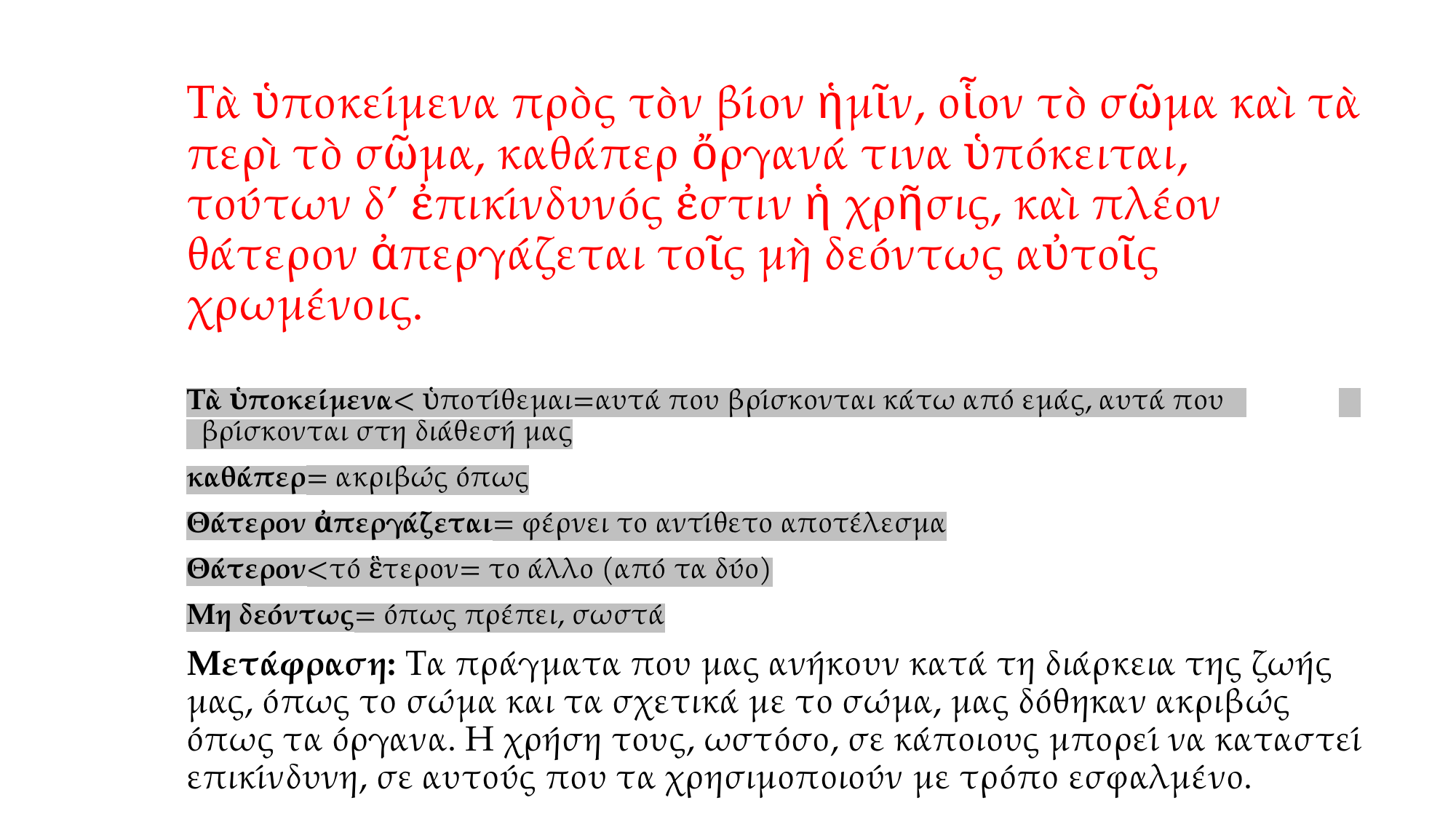

Τὰ ὑποκείμενα πρὸς τὸν βίον ἡμῖν, οἷον τὸ σῶμα καὶ τὰ περὶ τὸ σῶμα, καθάπερ ὄργανά τινα ὑπόκειται, τούτων δ’ ἐπικίνδυνός ἐστιν ἡ χρῆσις, καὶ πλέον θάτερον ἀπεργάζεται τοῖς μὴ δεόντως αὐτοῖς χρωμένοις.

Τὰ ὑποκείμενα< ὑποτίθεμαι=αυτά που βρίσκονται κάτω από εμάς, αυτά που   					      βρίσκονται στη διάθεσή μας
καθάπερ= ακριβώς όπως
Θάτερον ἀπεργάζεται= φέρνει το αντίθετο αποτέλεσμα
Θάτερον<τό ἓτερον= το άλλο (από τα δύο)
Μη δεόντως= όπως πρέπει, σωστά
Μετάφραση: Τα πράγματα που μας ανήκουν κατά τη διάρκεια της ζωής μας, όπως το σώμα και τα σχετικά με το σώμα, μας δόθηκαν ακριβώς όπως τα όργανα. Η χρήση τους, ωστόσο, σε κάποιους μπορεί να καταστεί επικίνδυνη, σε αυτούς που τα χρησιμοποιούν με τρόπο εσφαλμένο.